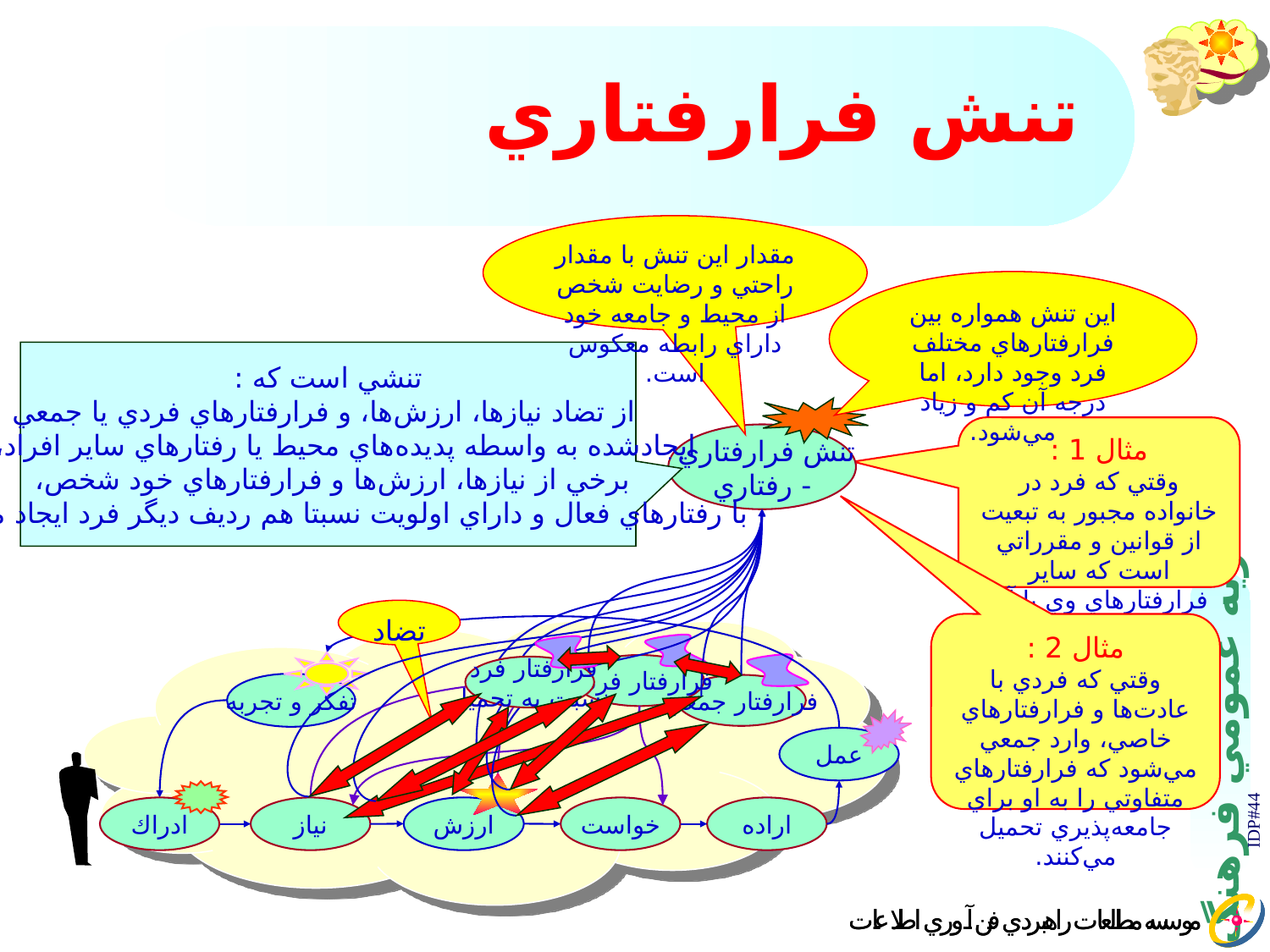

# تنش فرارفتاري
مقدار اين تنش با مقدار راحتي و رضايت شخص از محيط و جامعه خود داراي رابطه معكوس است.
اين تنش همواره بين فرارفتارهاي مختلف فرد وجود دارد، اما درجه آن كم و زياد مي‌شود.
تنشي است كه :
 از تضاد نيازها، ارزش‌ها، و فرارفتارهاي فردي يا جمعي
ايجاد‌شده به واسطه پديده‌هاي محيط يا رفتارهاي ساير افراد، يا
برخي از نيازها، ارزش‌ها و فرارفتارهاي خود شخص،
با رفتارهاي فعال و داراي اولويت نسبتا هم رديف ديگر فرد ايجاد مي‌شود.

تنش فرارفتاري
- رفتاري
مثال 1 :
وقتي كه فرد در خانواده مجبور به تبعيت از قوانين و مقرراتي است كه ساير فرارفتارهاي وي با آن همخواني ندارد.
تضاد
مثال 2 :
وقتي كه فردي با عادت‌ها و فرارفتارهاي خاصي، وارد جمعي مي‌شود كه فرارفتارهاي متفاوتي را به او براي جامعه‌پذيري تحميل مي‌كنند.

فرارفتار فردي

فرارفتار فرد
نسبت به تحميل

تفكر و تجربه

فرارفتار جمعي

عمل

ارزش

ادراك
نياز
خواست
اراده
IDP#44